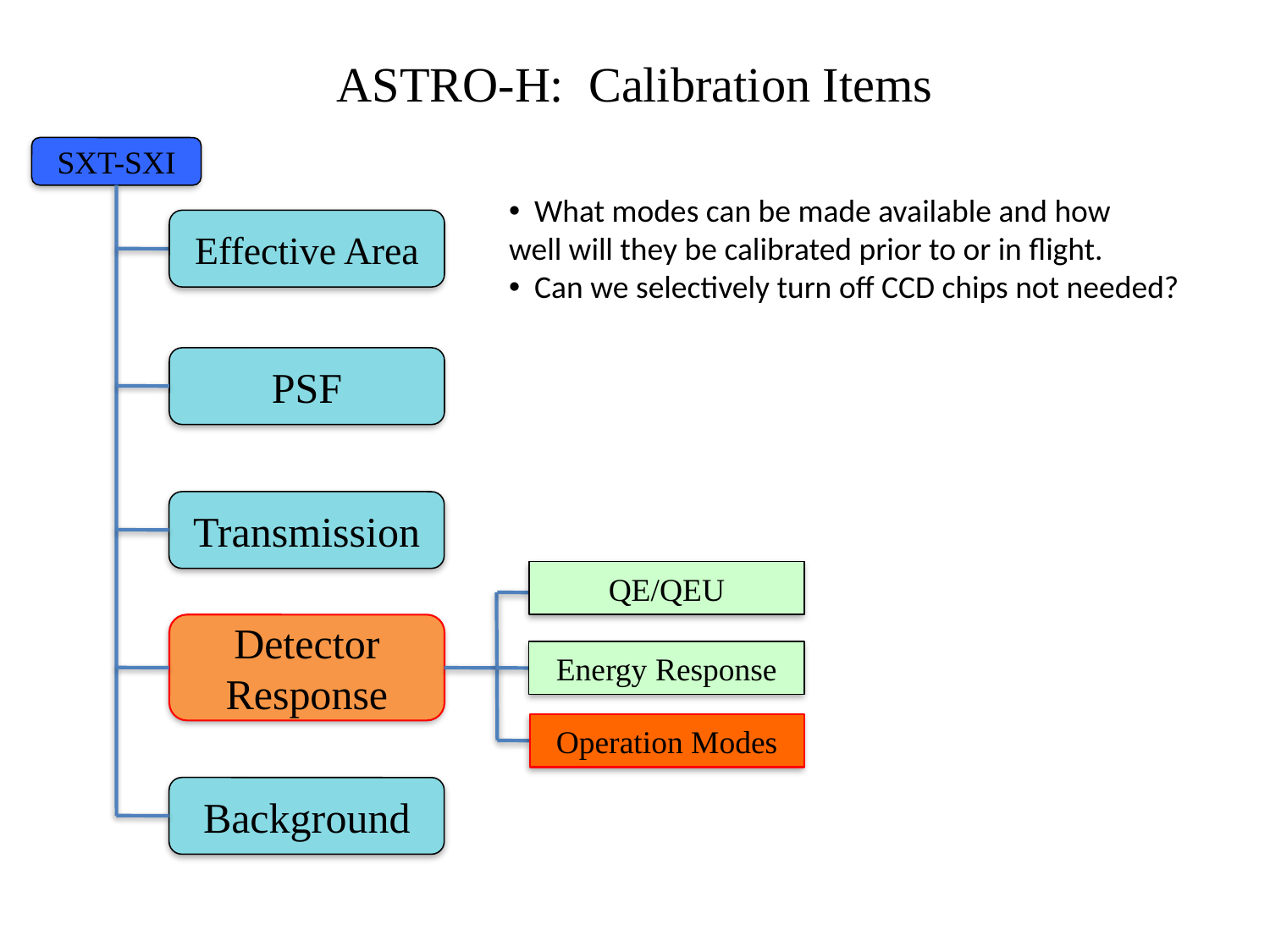

# ASTRO-H:  Calibration Items
SXT-SXI
  What modes can be made available and how 	well will they be calibrated prior to or in flight.
  Can we selectively turn off CCD chips not needed?
Effective Area
PSF
Transmission
QE/QEU
Detector Response
Energy Response
Operation Modes
Background